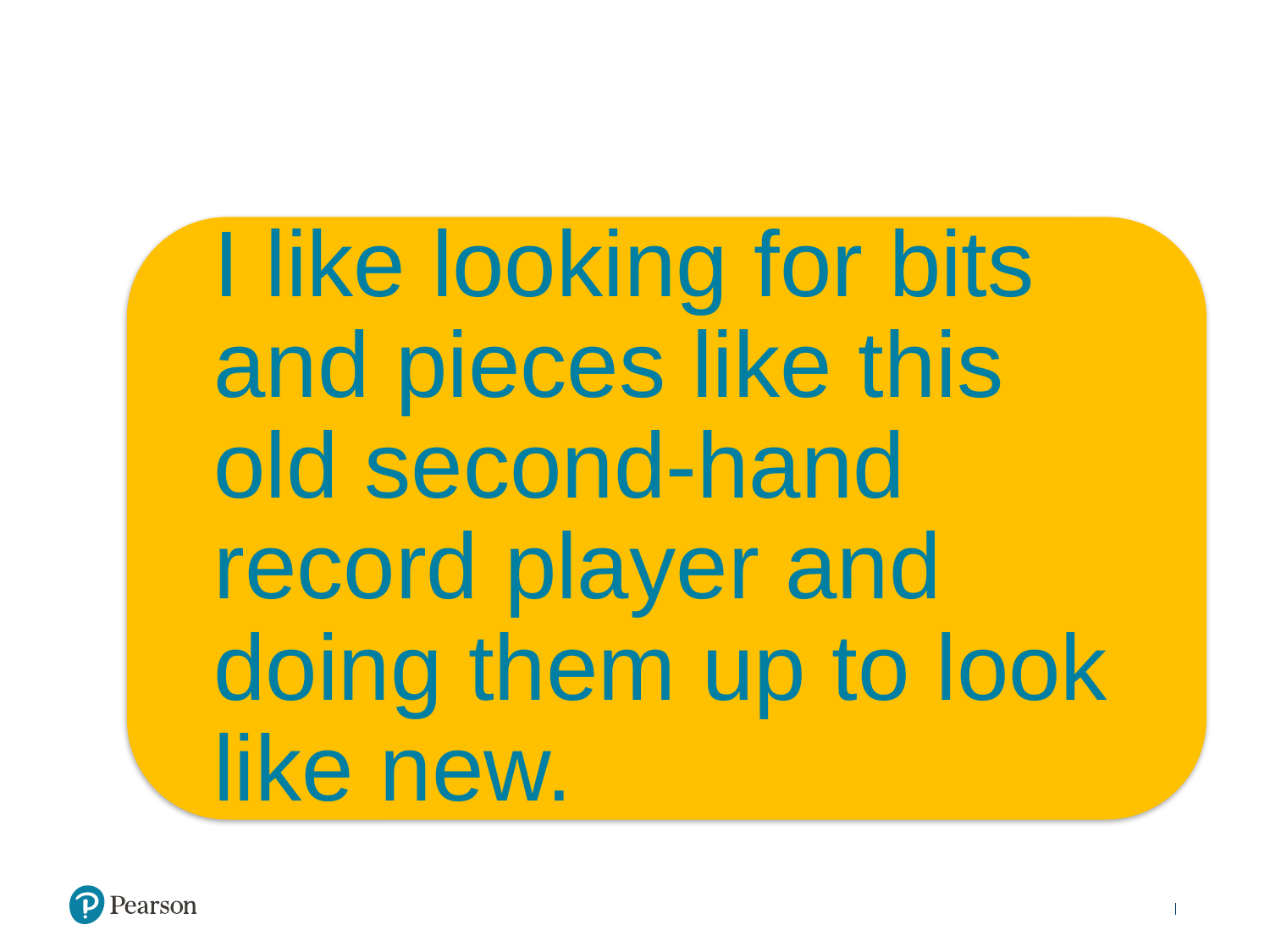

#
I like looking for bits and pieces like this old second-hand record player and doing them up to look like new.